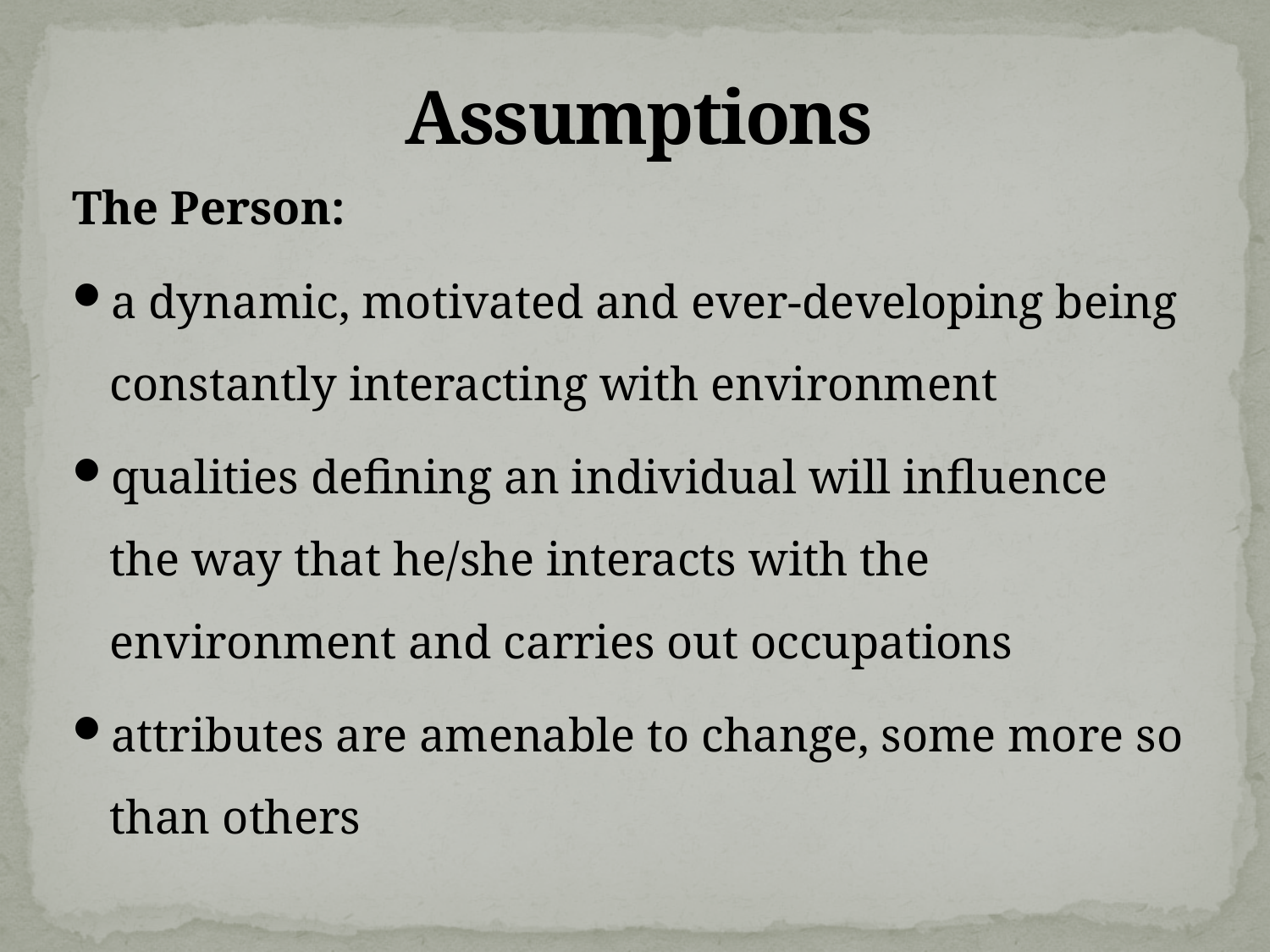

# Assumptions
The Person:
a dynamic, motivated and ever-developing being constantly interacting with environment
qualities defining an individual will influence the way that he/she interacts with the environment and carries out occupations
attributes are amenable to change, some more so than others